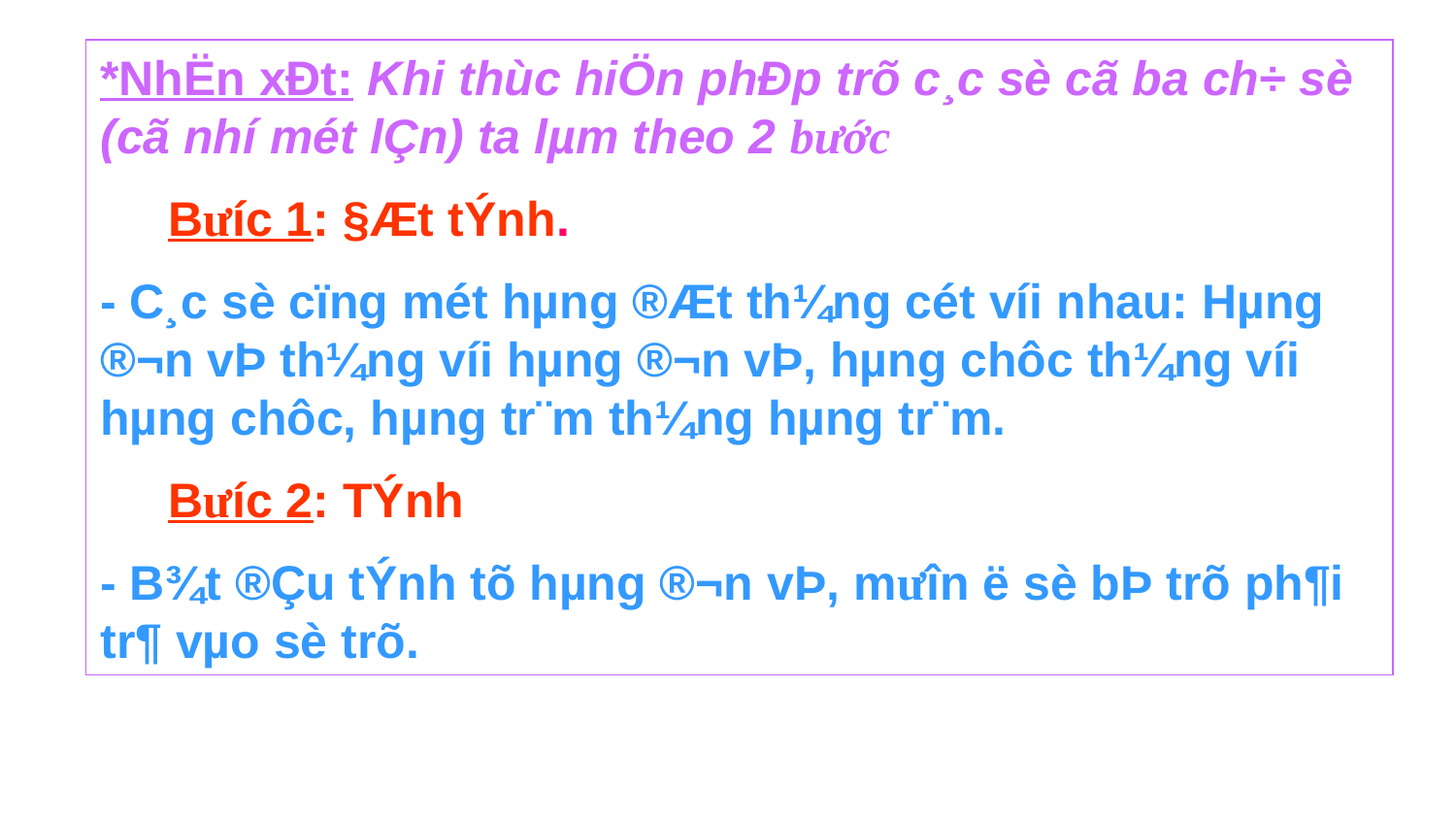

*NhËn xÐt: Khi thùc hiÖn phÐp trõ c¸c sè cã ba ch÷ sè (cã nhí mét lÇn) ta lµm theo 2 bước
     Bư­íc 1: §Æt tÝnh.
- C¸c sè cïng mét hµng ®Æt th¼ng cét víi nhau: Hµng ®¬n vÞ th¼ng víi hµng ®¬n vÞ, hµng chôc th¼ng víi hµng chôc, hµng tr¨m th¼ng hµng tr¨m.
     B­ưíc 2: TÝnh
- B¾t ®Çu tÝnh tõ hµng ®¬n vÞ, m­ưîn ë sè bÞ trõ ph¶i tr¶ vµo sè trõ.